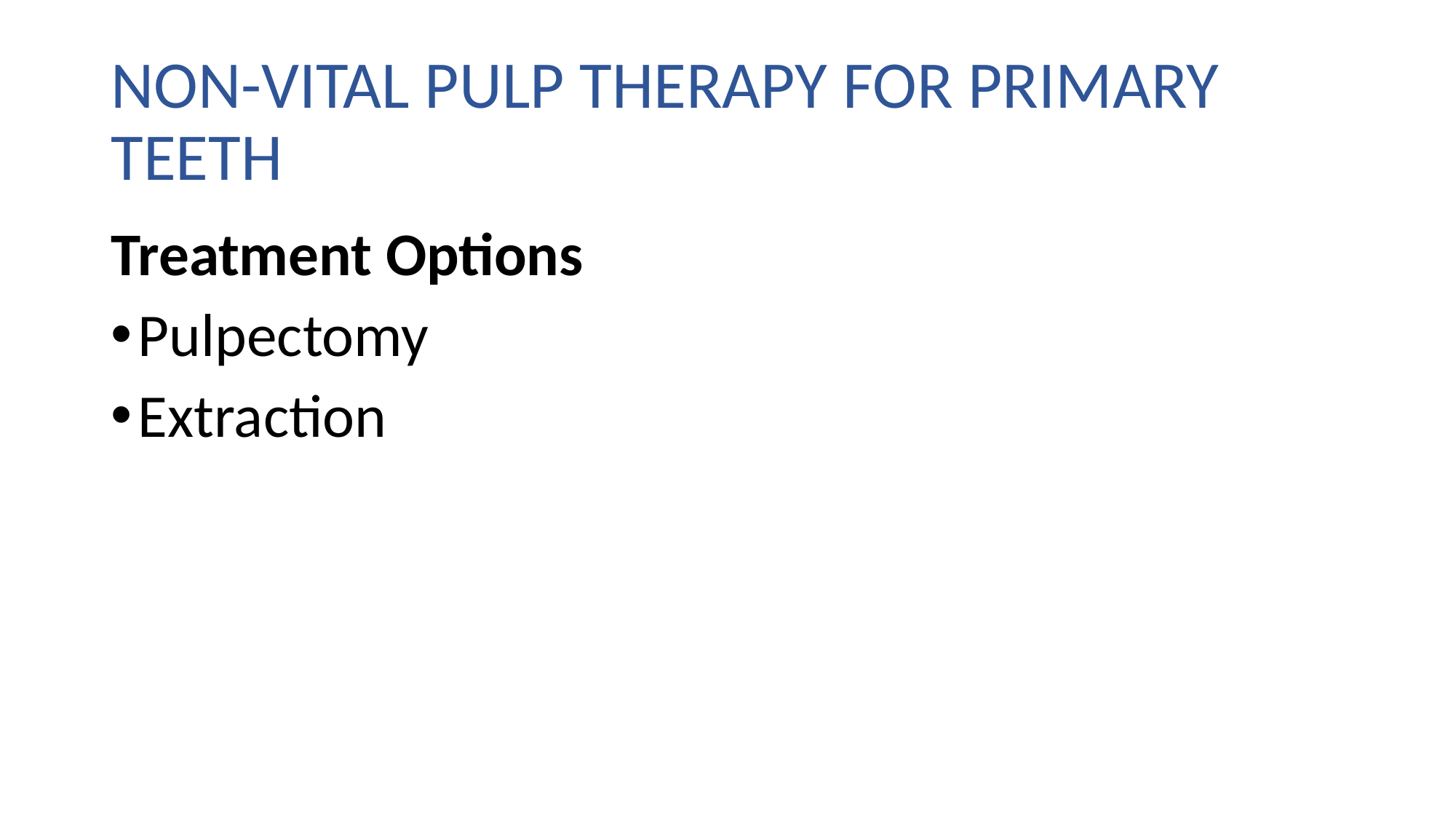

# Non-vital pulp therapy for primary teeth
Treatment Options
Pulpectomy
Extraction